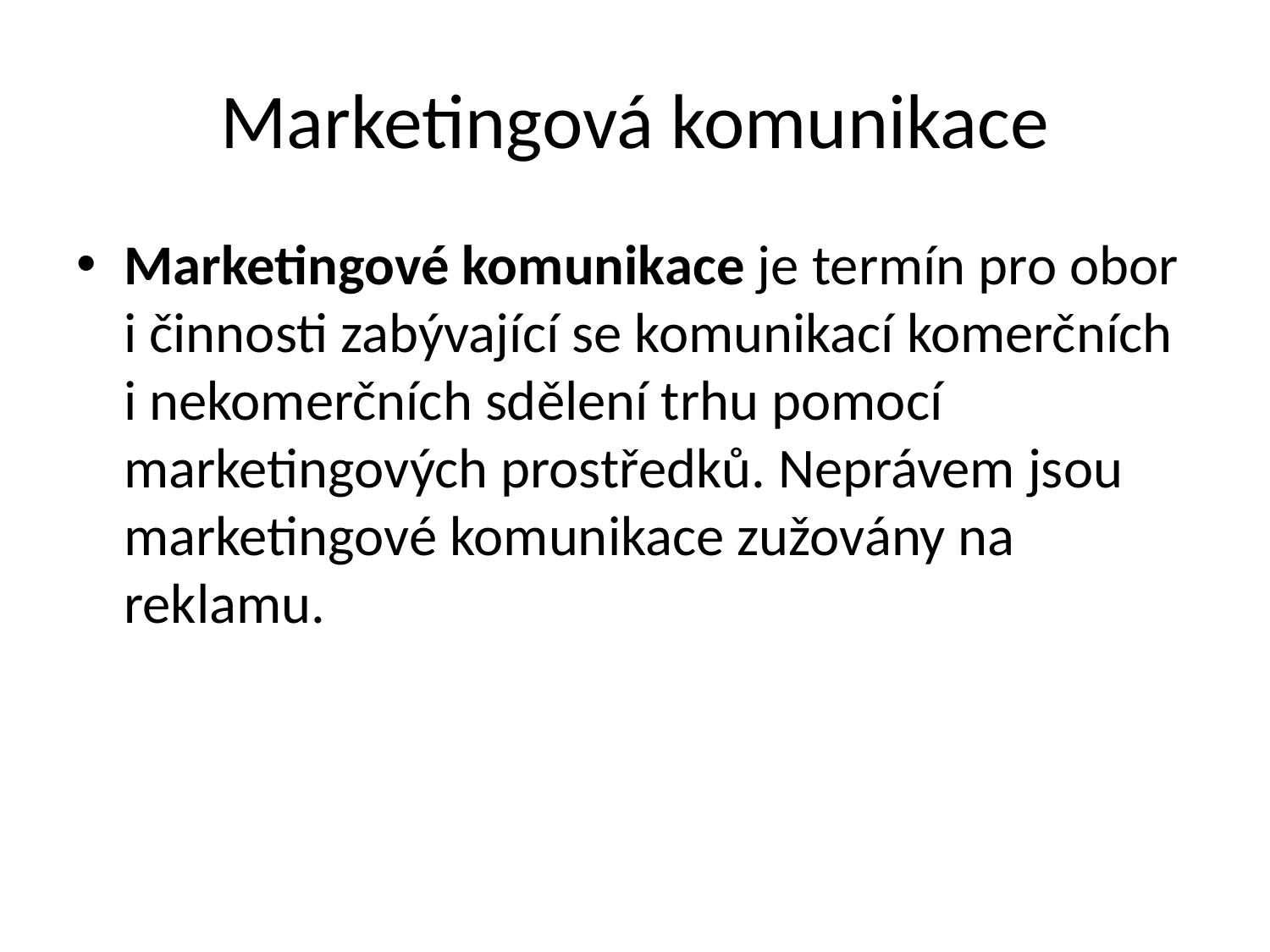

# Marketingová komunikace
Marketingové komunikace je termín pro obor i činnosti zabývající se komunikací komerčních i nekomerčních sdělení trhu pomocí marketingových prostředků. Neprávem jsou marketingové komunikace zužovány na reklamu.